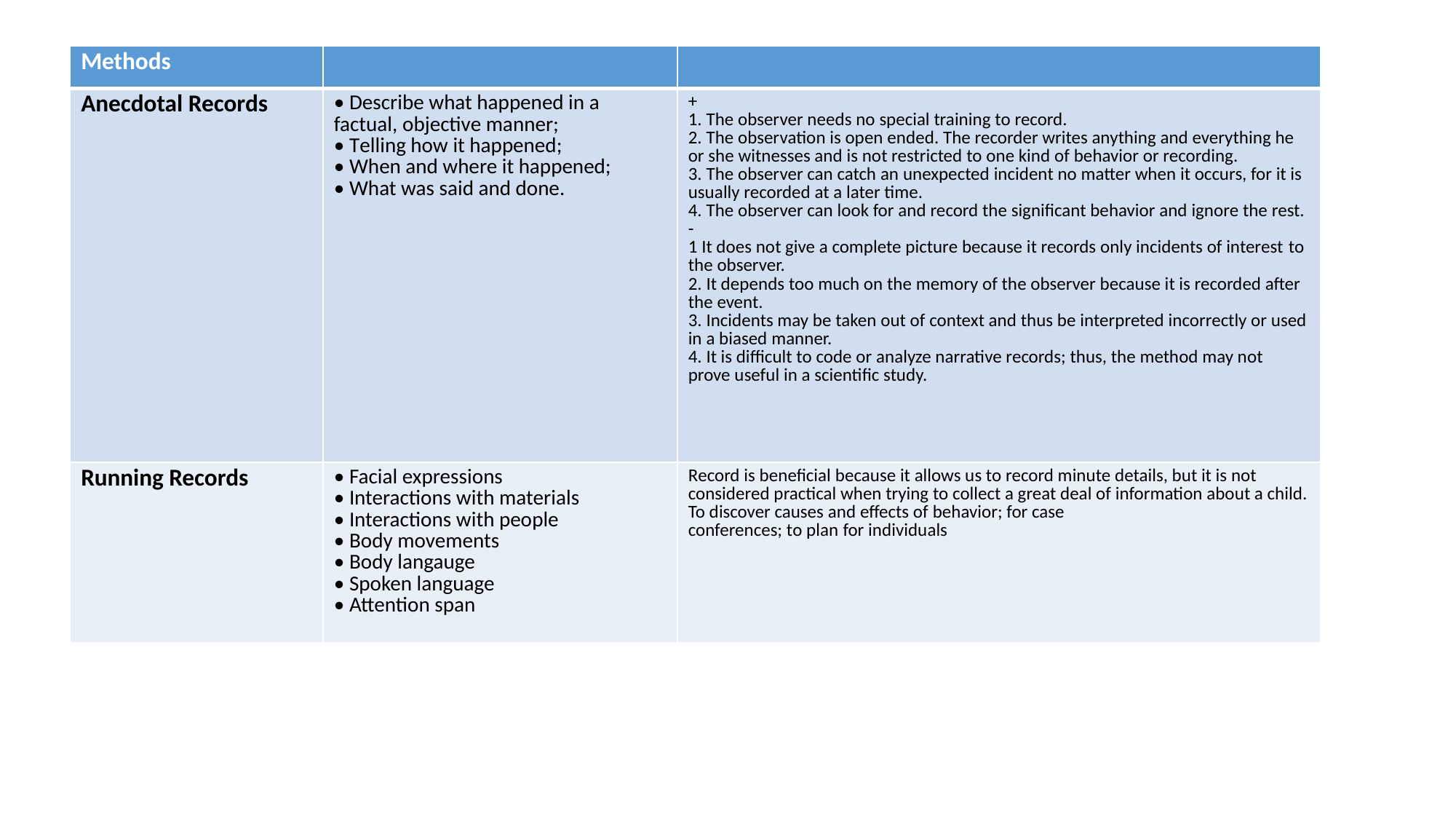

| Methods |  |  |
| --- | --- | --- |
| Anecdotal Records | • Describe what happened in a factual, objective manner; • Telling how it happened; • When and where it happened; • What was said and done. | + 1. The observer needs no special training to record. 2. The observation is open ended. The recorder writes anything and everything he or she witnesses and is not restricted to one kind of behavior or recording. 3. The observer can catch an unexpected incident no matter when it occurs, for it is usually recorded at a later time. 4. The observer can look for and record the significant behavior and ignore the rest. - 1 It does not give a complete picture because it records only incidents of interest to the observer. 2. It depends too much on the memory of the observer because it is recorded after the event. 3. Incidents may be taken out of context and thus be interpreted incorrectly or used in a biased manner. 4. It is difficult to code or analyze narrative records; thus, the method may not prove useful in a scientific study. |
| Running Records | • Facial expressions • Interactions with materials • Interactions with people • Body movements • Body langauge • Spoken language • Attention span | Record is beneficial because it allows us to record minute details, but it is not considered practical when trying to collect a great deal of information about a child. To discover causes and effects of behavior; for case conferences; to plan for individuals |